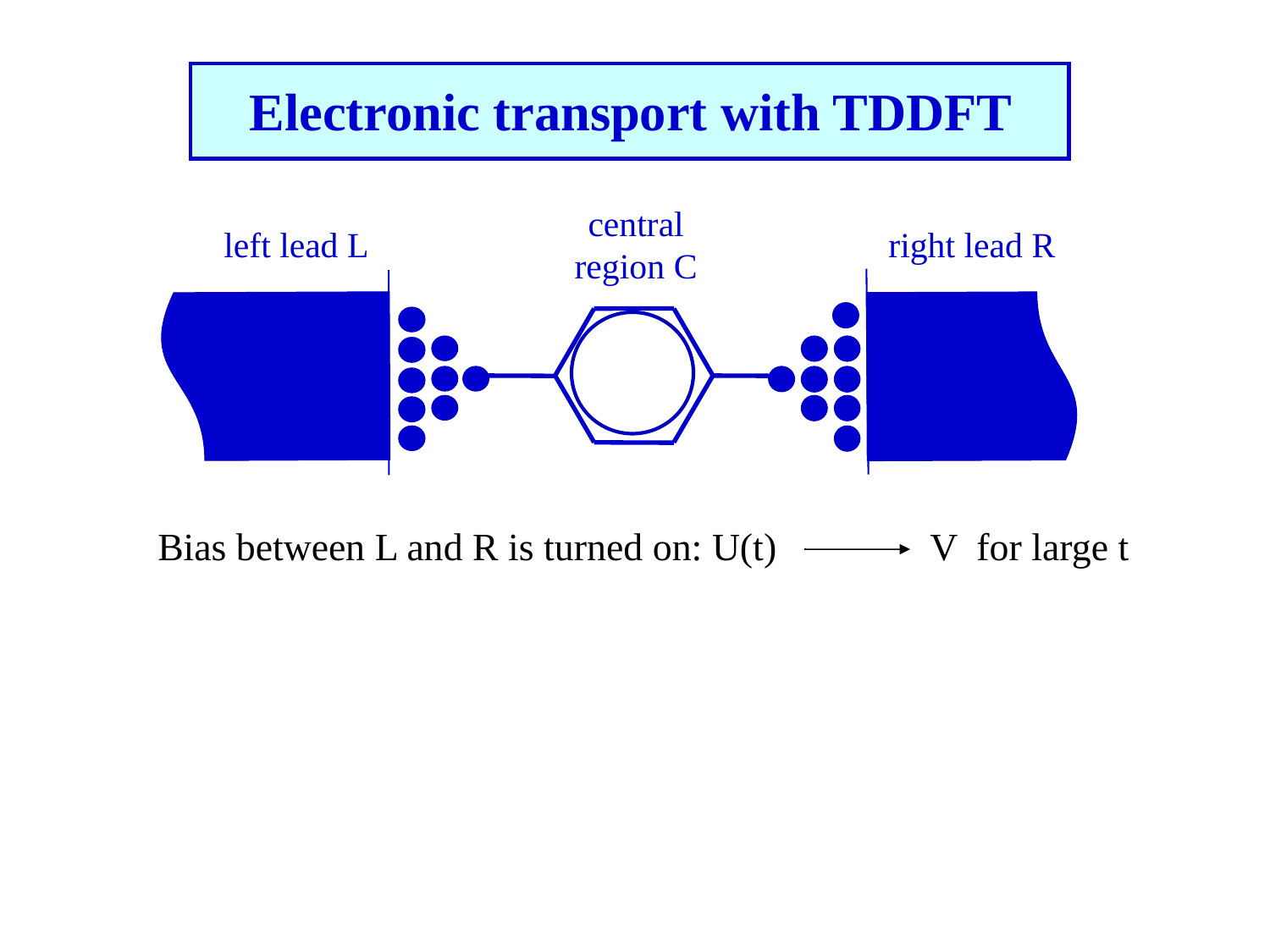

Electronic transport with TDDFT
central region C
left lead L
right lead R

Bias between L and R is turned on: U(t)
V  for large t